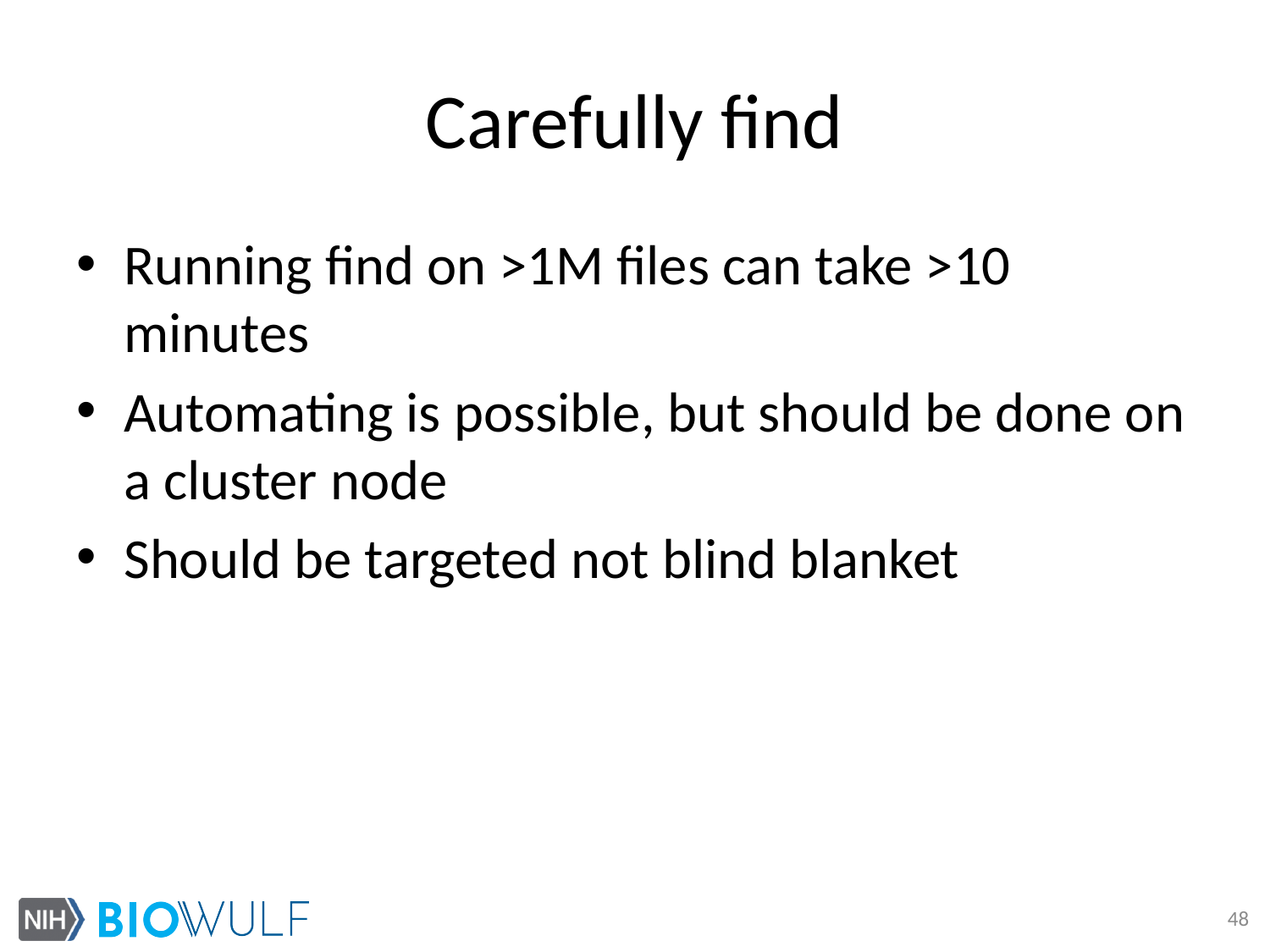

# Carefully find
Running find on >1M files can take >10 minutes
Automating is possible, but should be done on a cluster node
Should be targeted not blind blanket
48